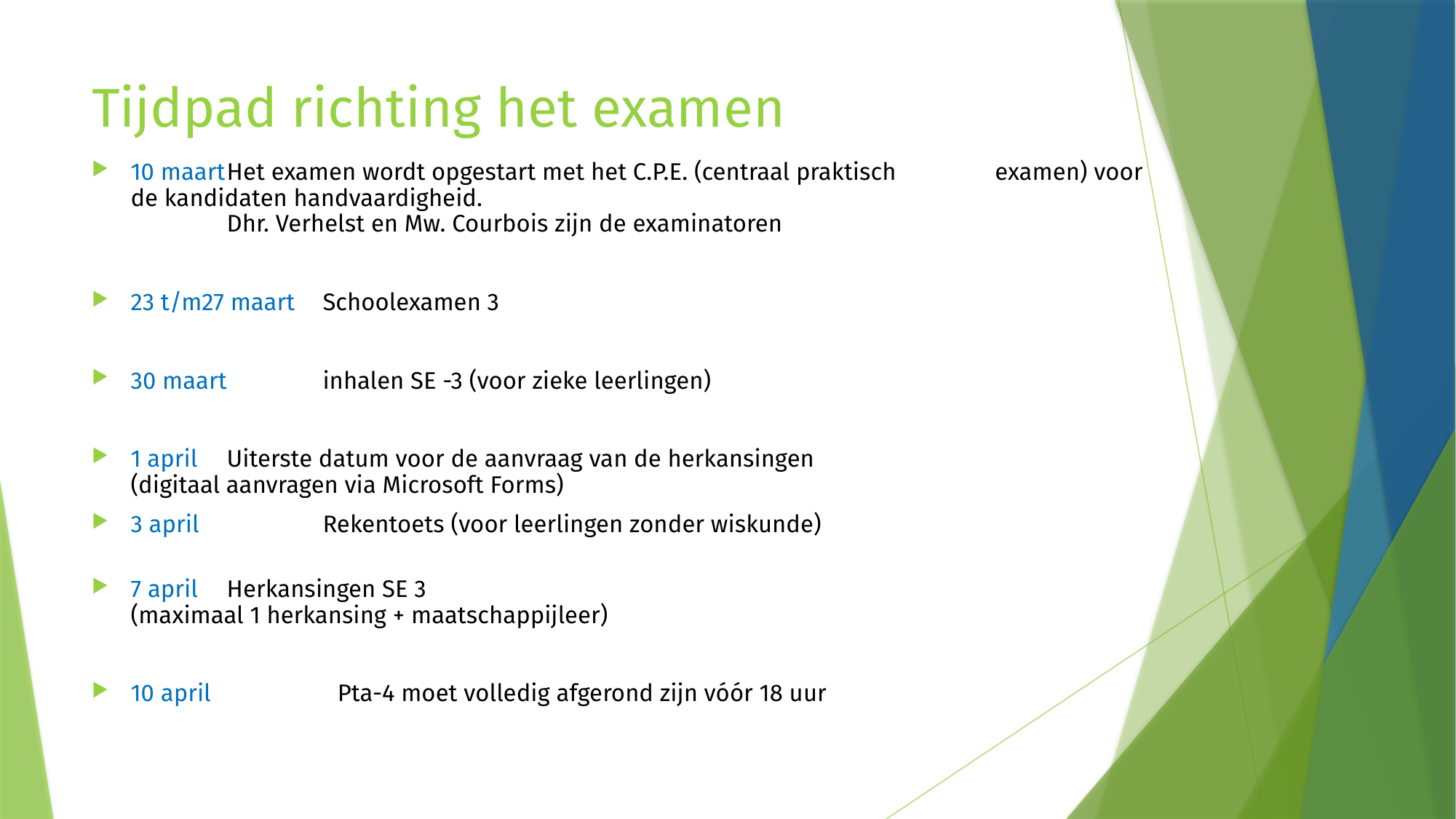

# Tijdpad richting het examen
10 maart			Het examen wordt opgestart met het C.P.E. (centraal praktisch 						examen) voor de kandidaten handvaardigheid.
					Dhr. Verhelst en Mw. Courbois zijn de examinatoren

23 t/m27 maart  	Schoolexamen 3

30 maart  			inhalen SE -3 (voor zieke leerlingen)

1 april			Uiterste datum voor de aanvraag van de herkansingen
					(digitaal aanvragen via Microsoft Forms)
3 april 		 	Rekentoets (voor leerlingen zonder wiskunde)
7 april 			Herkansingen SE 3
					(maximaal 1 herkansing + maatschappijleer)

10 april      Pta-4 moet volledig afgerond zijn vóór 18 uur